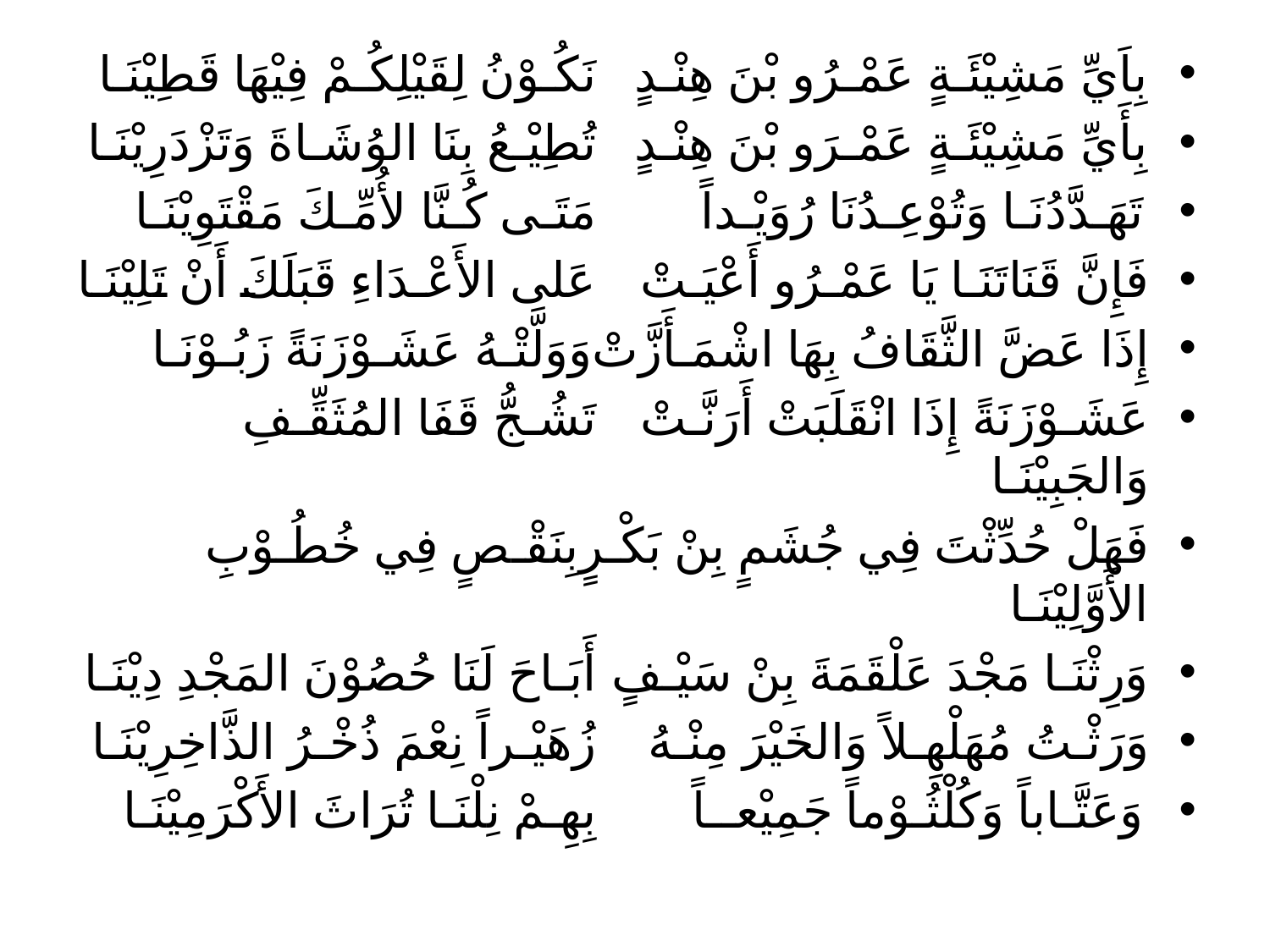

بِاَيِّ مَشِيْئَـةٍ عَمْـرُو بْنَ هِنْـدٍ		نَكُـوْنُ لِقَيْلِكُـمْ فِيْهَا قَطِيْنَـا
بِأَيِّ مَشِيْئَـةٍ عَمْـرَو بْنَ هِنْـدٍ		تُطِيْـعُ بِنَا الوُشَـاةَ وَتَزْدَرِيْنَـا
تَهَـدَّدُنَـا وَتُوْعِـدُنَا رُوَيْـداً		مَتَـى كُـنَّا لأُمِّـكَ مَقْتَوِيْنَـا
فَإِنَّ قَنَاتَنَـا يَا عَمْـرُو أَعْيَـتْ		عَلى الأَعْـدَاءِ قَبَلَكَ أَنْ تَلِيْنَـا
إِذَا عَضَّ الثَّقَافُ بِهَا اشْمَـأَزَّتْ	وَوَلَّتْـهُ عَشَـوْزَنَةً زَبُـوْنَـا
عَشَـوْزَنَةً إِذَا انْقَلَبَتْ أَرَنَّـتْ		تَشُـجُّ قَفَا المُثَقِّـفِ وَالجَبِيْنَـا
فَهَلْ حُدِّثْتَ فِي جُشَمٍ بِنْ بَكْـرٍ	بِنَقْـصٍ فِي خُطُـوْبِ الأَوَّلِيْنَـا
وَرِثْنَـا مَجْدَ عَلْقَمَةَ بِنْ سَيْـفٍ		أَبَـاحَ لَنَا حُصُوْنَ المَجْدِ دِيْنَـا
وَرَثْـتُ مُهَلْهِـلاً وَالخَيْرَ مِنْـهُ		زُهَيْـراً نِعْمَ ذُخْـرُ الذَّاخِرِيْنَـا
وَعَتَّـاباً وَكُلْثُـوْماً جَمِيْعــاً		بِهِـمْ نِلْنَـا تُرَاثَ الأَكْرَمِيْنَـا